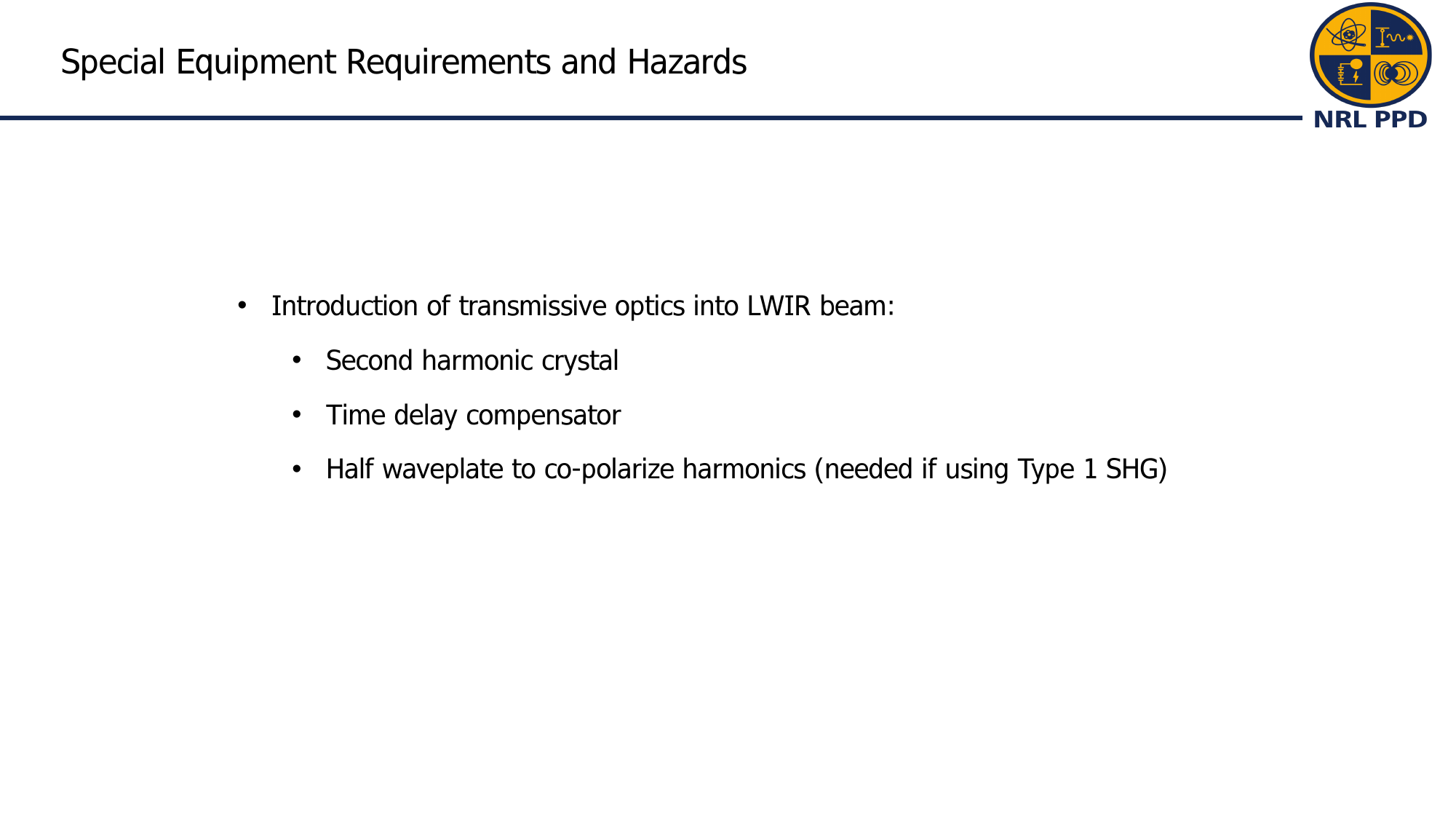

# Special Equipment Requirements and Hazards
Introduction of transmissive optics into LWIR beam:

Second harmonic crystal

Time delay compensator

Half waveplate to co-polarize harmonics (needed if using Type 1 SHG)